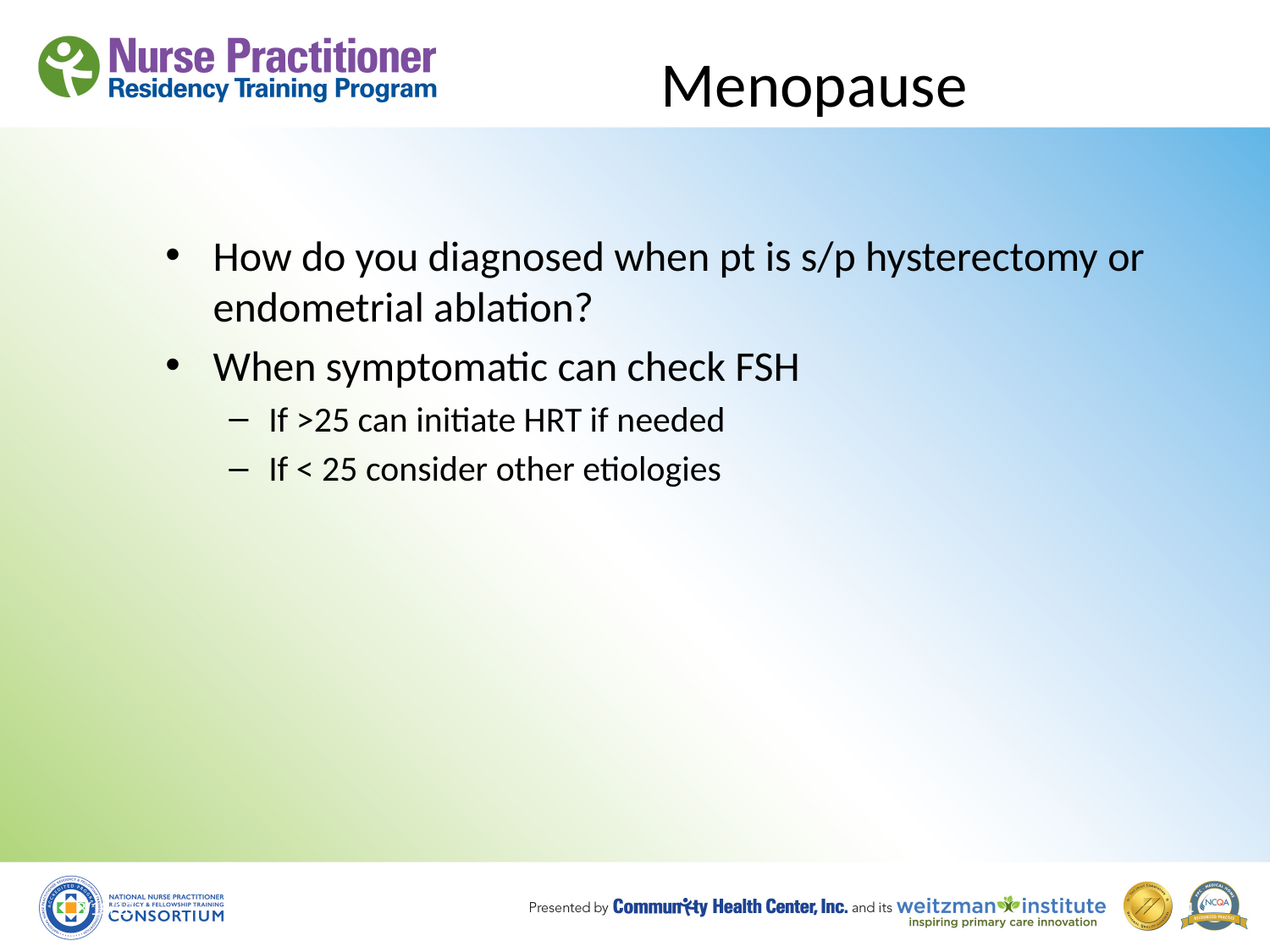

# Menopause
How do you diagnosed when pt is s/p hysterectomy or endometrial ablation?
When symptomatic can check FSH
If >25 can initiate HRT if needed
If < 25 consider other etiologies
8/19/10
94